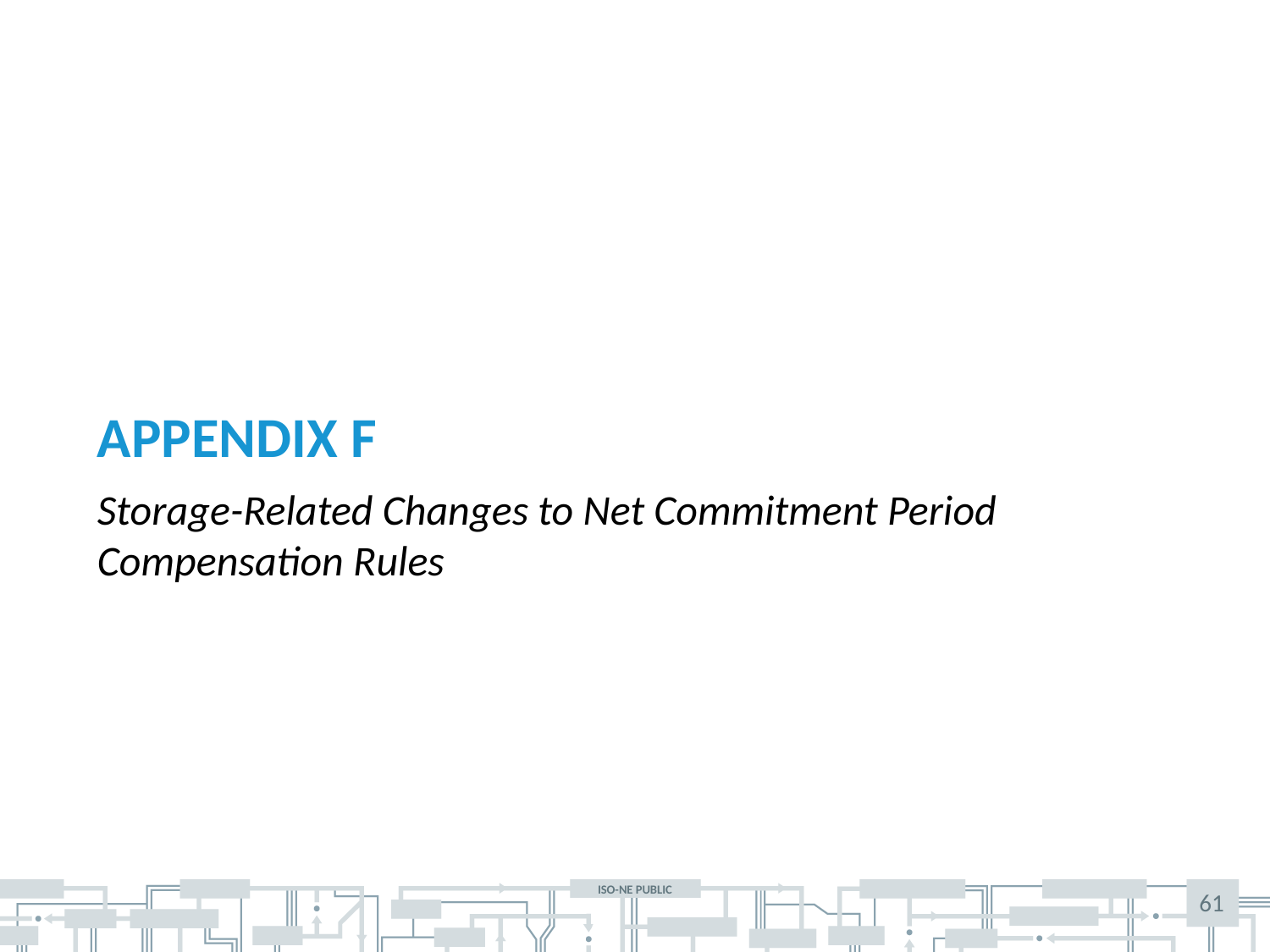

# Appendix F
Storage-Related Changes to Net Commitment Period Compensation Rules
61